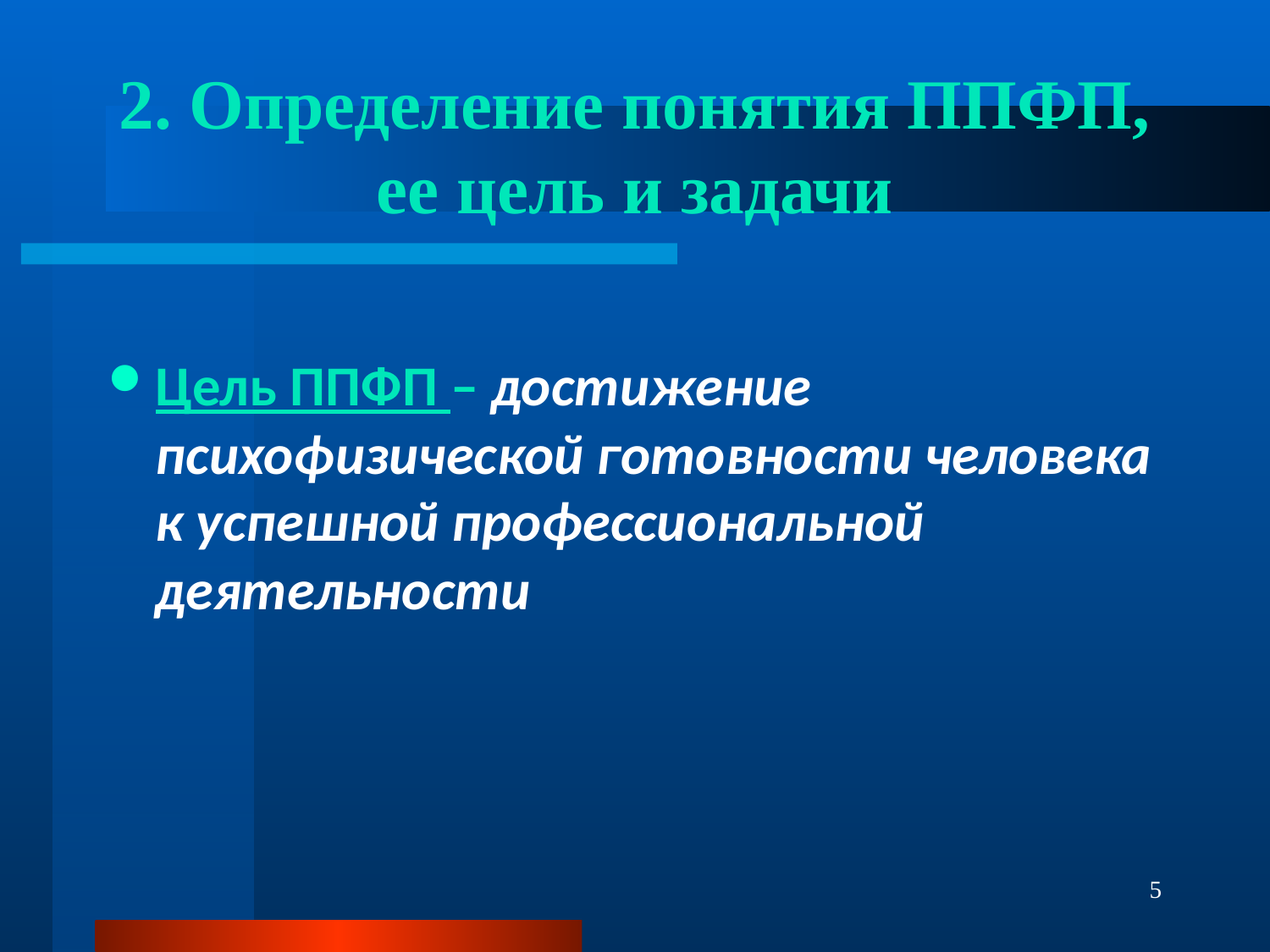

# 2. Определение понятия ППФП, ее цель и задачи

Цель ППФП – достижение психофизической готовности человека к успешной профессиональной деятельности

5